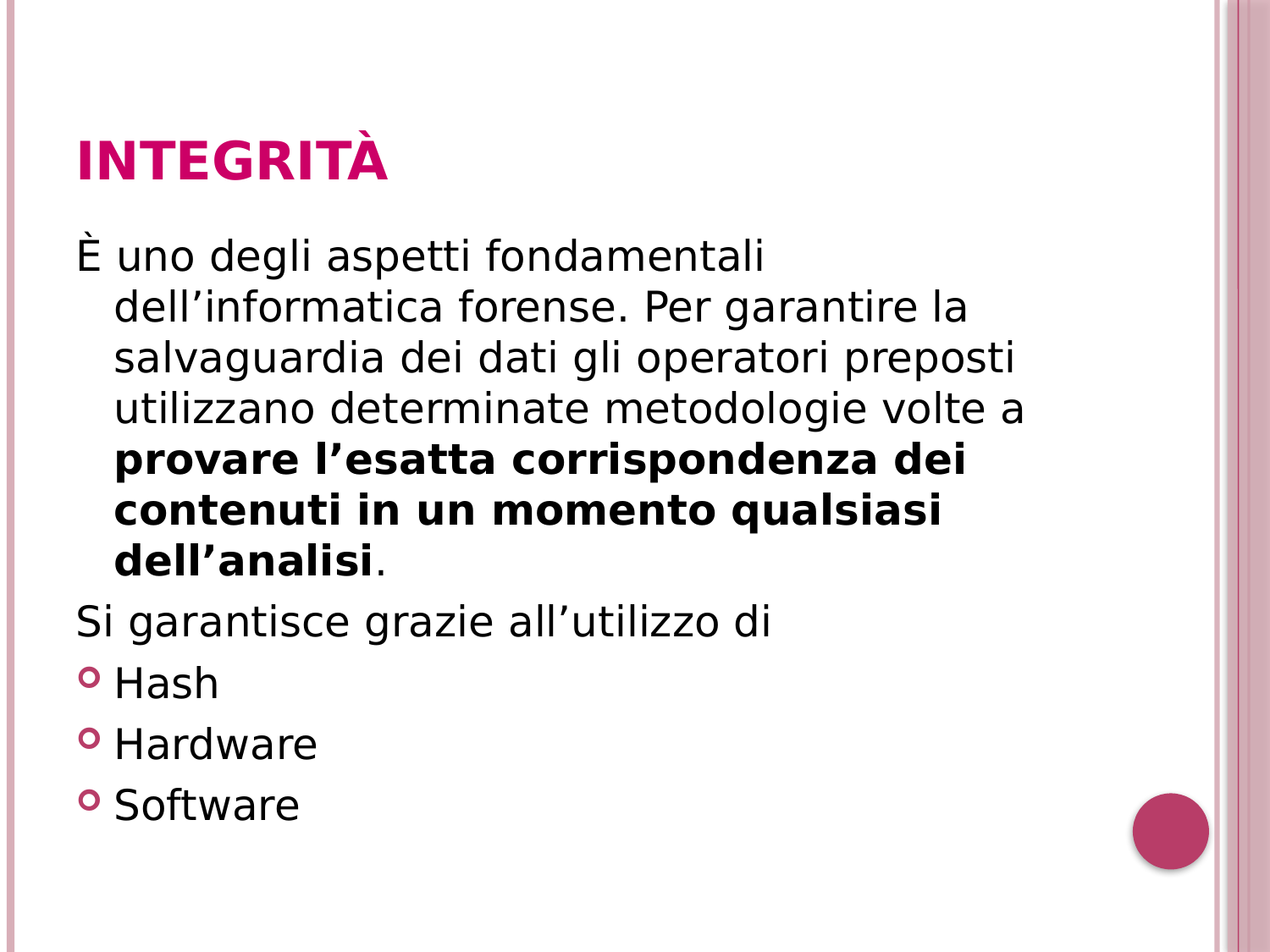

# Integrità
È uno degli aspetti fondamentali dell’informatica forense. Per garantire la salvaguardia dei dati gli operatori preposti utilizzano determinate metodologie volte a provare l’esatta corrispondenza dei contenuti in un momento qualsiasi dell’analisi.
Si garantisce grazie all’utilizzo di
Hash
Hardware
Software